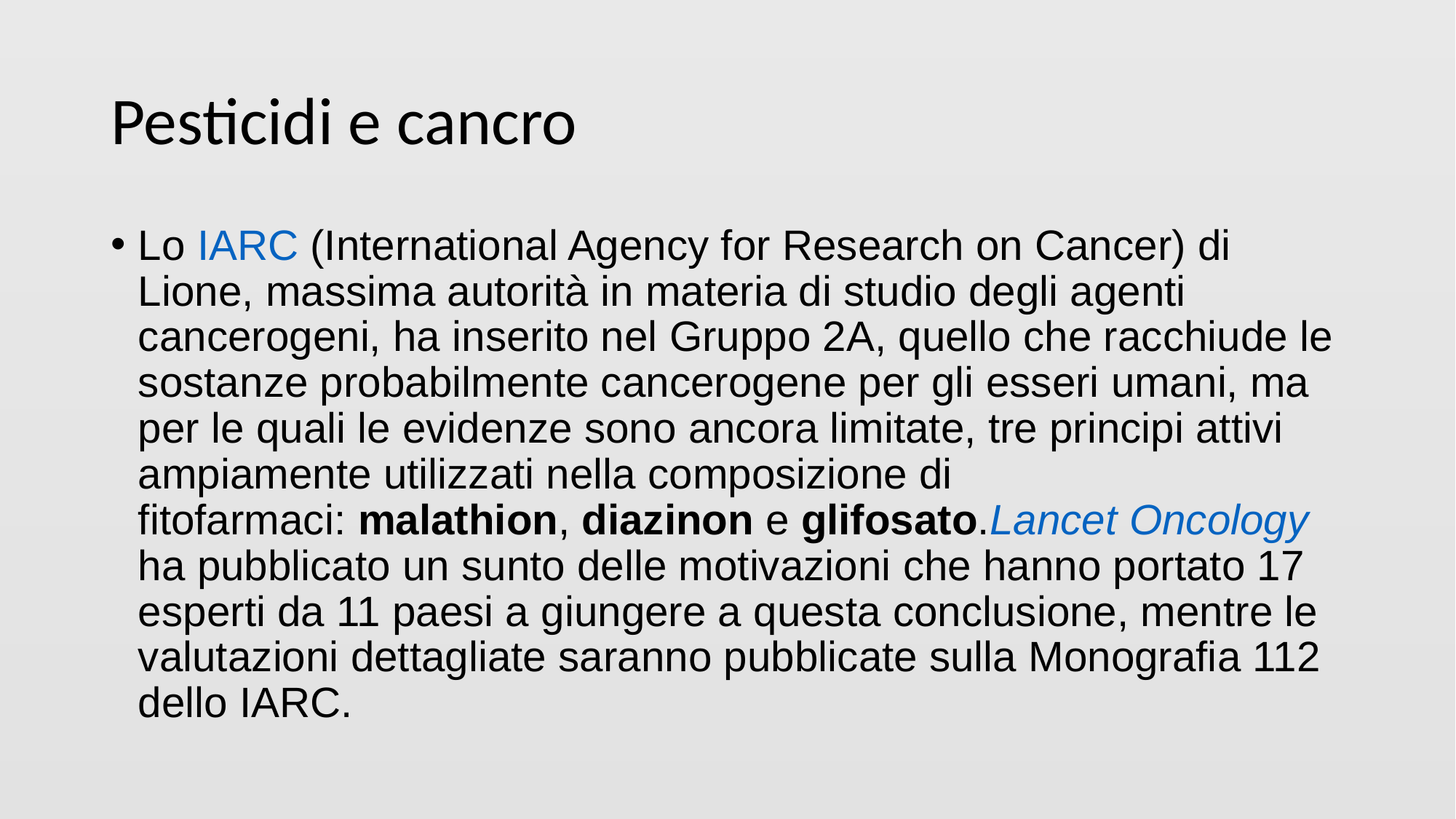

# Pesticidi e cancro
Lo IARC (International Agency for Research on Cancer) di Lione, massima autorità in materia di studio degli agenti cancerogeni, ha inserito nel Gruppo 2A, quello che racchiude le sostanze probabilmente cancerogene per gli esseri umani, ma per le quali le evidenze sono ancora limitate, tre principi attivi ampiamente utilizzati nella composizione di fitofarmaci: malathion, diazinon e glifosato.
Lancet Oncology ha pubblicato un sunto delle motivazioni che hanno portato 17 esperti da 11 paesi a giungere a questa conclusione, mentre le valutazioni dettagliate saranno pubblicate sulla Monografia 112 dello IARC.